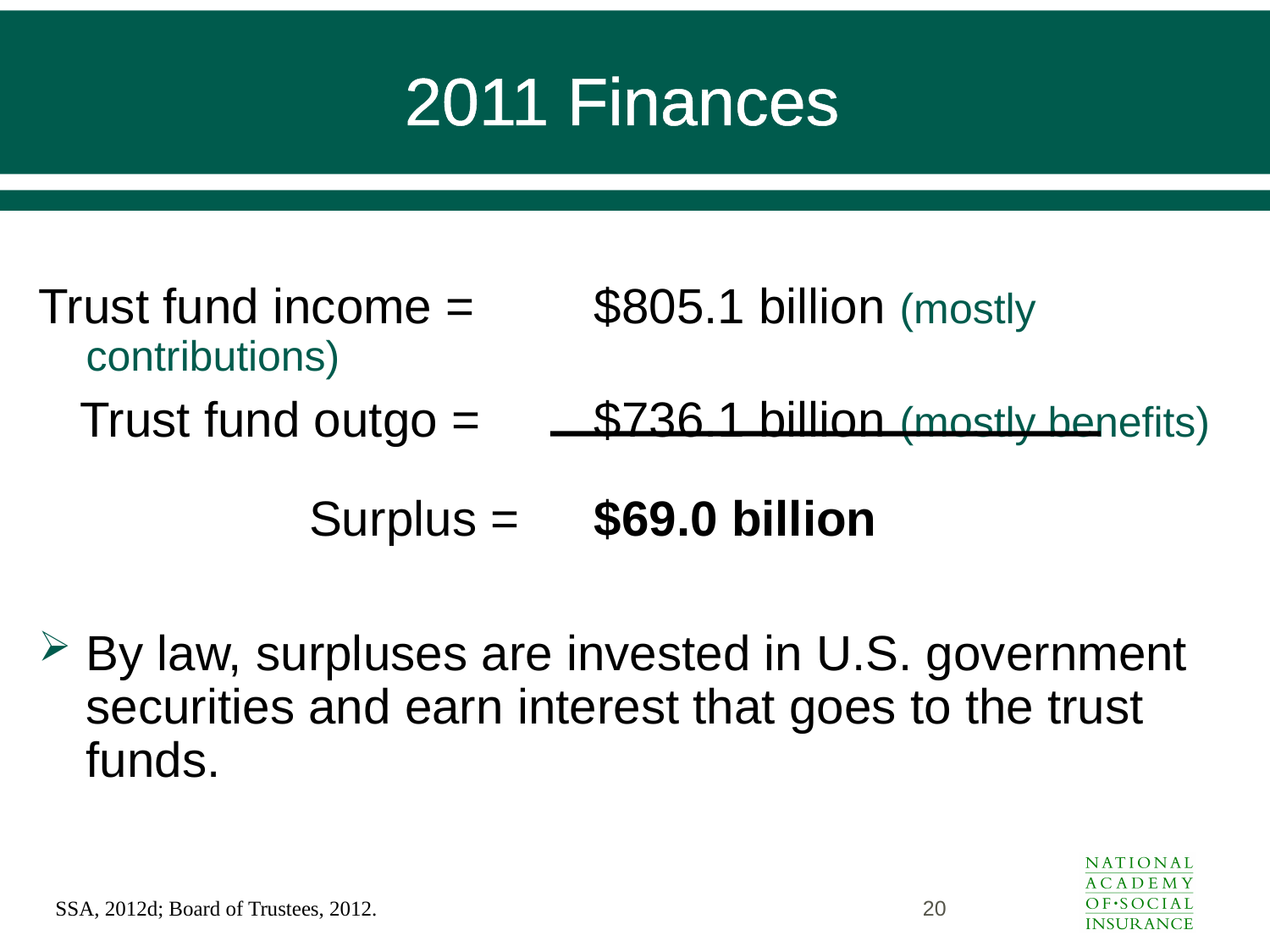

# 2011 Finances
Trust fund income =	$805.1 billion (mostly contributions)
   Trust fund outgo =	$736.1 billion (mostly benefits)
		       Surplus =	$69.0 billion

By law, surpluses are invested in U.S. government securities and earn interest that goes to the trust funds.

20
SSA, 2012d; Board of Trustees, 2012.